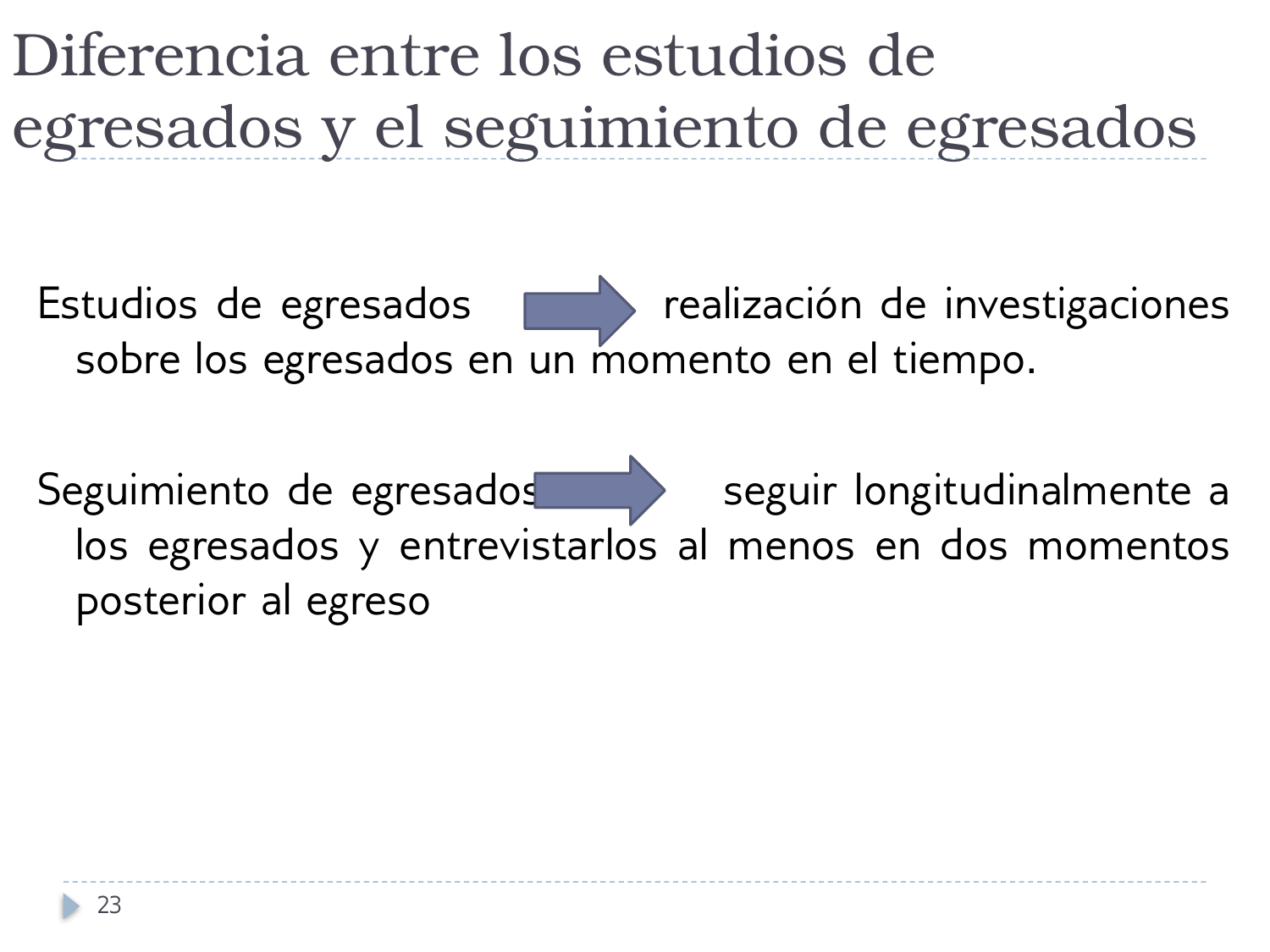

# Diferencia entre los estudios de egresados y el seguimiento de egresados
Estudios de egresados           realización de investigaciones sobre los egresados en un momento en el tiempo.

Seguimiento de egresados           seguir longitudinalmente a los egresados y entrevistarlos al menos en dos momentos posterior al egreso

23